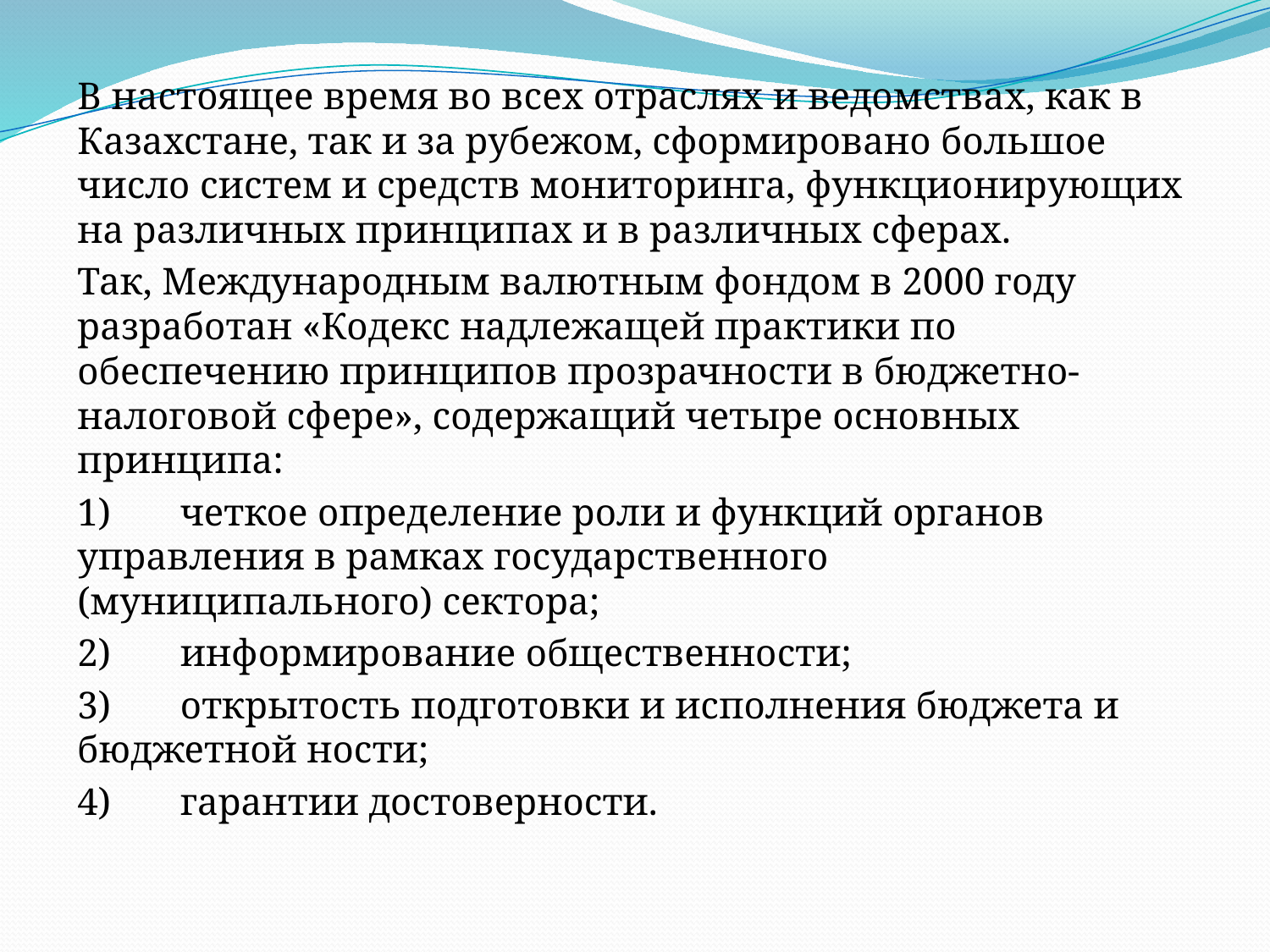

В настоящее время во всех отраслях и ведомствах, как в Казахстане, так и за рубежом, сформировано большое число систем и средств мониторинга, функционирующих на различных принципах и в различных сферах.
Так, Международным валютным фондом в 2000 году разработан «Кодекс надлежащей практики по обеспечению принципов прозрачности в бюджетно-налоговой сфере», содержащий четыре основных принципа:
1)	четкое определение роли и функций органов управления в рамках государственного (муниципального) сектора;
2)	информирование общественности;
3)	открытость подготовки и исполнения бюджета и бюджетной ности;
4)	гарантии достоверности.